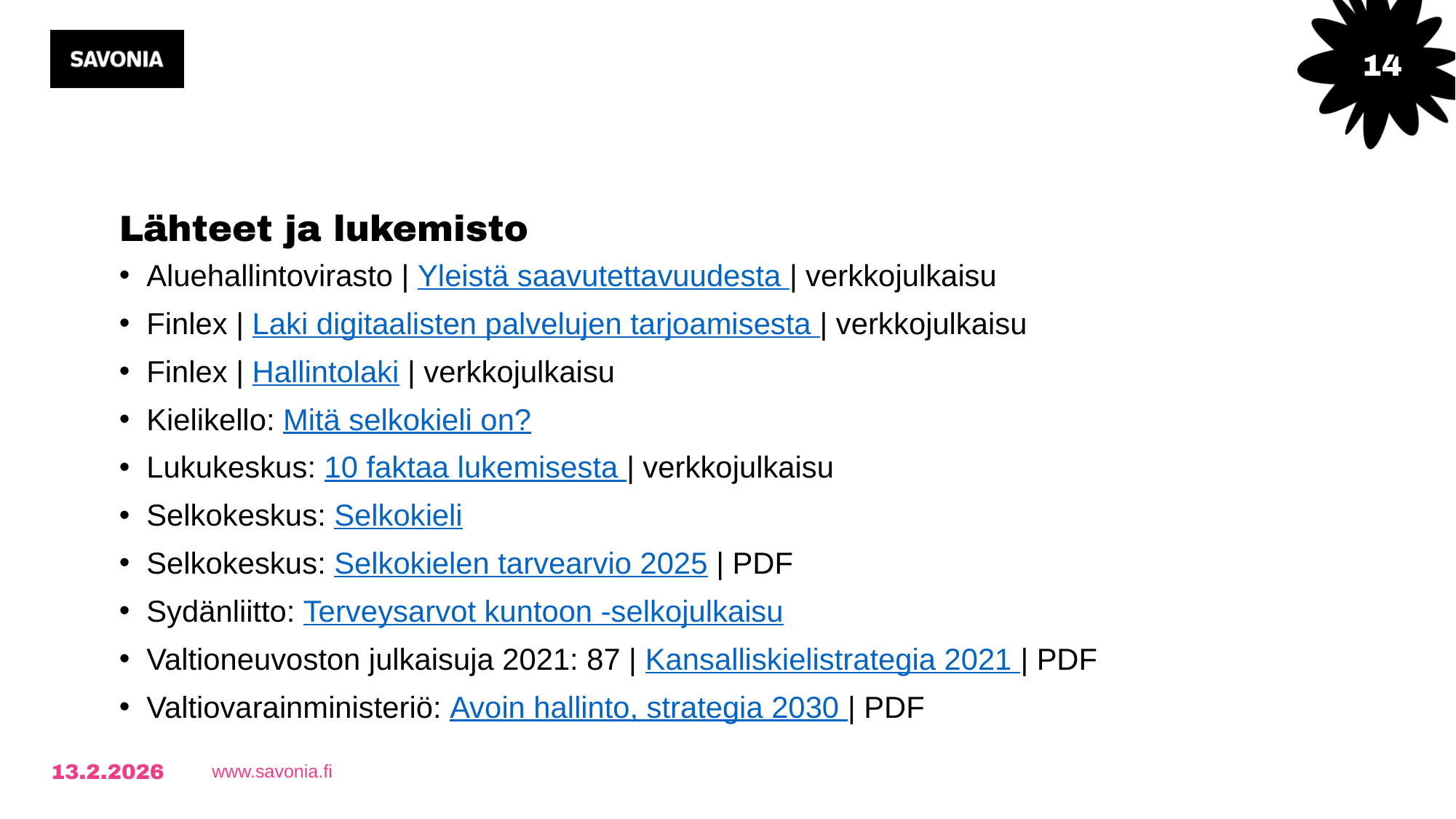

14
# Lähteet ja lukemisto
Aluehallintovirasto | Yleistä saavutettavuudesta | verkkojulkaisu
Finlex | Laki digitaalisten palvelujen tarjoamisesta | verkkojulkaisu
Finlex | Hallintolaki | verkkojulkaisu
Kielikello: Mitä selkokieli on?
Lukukeskus: 10 faktaa lukemisesta | verkkojulkaisu
Selkokeskus: Selkokieli
Selkokeskus: Selkokielen tarvearvio 2025 | PDF
Sydänliitto: Terveysarvot kuntoon -selkojulkaisu
Valtioneuvoston julkaisuja 2021: 87 | Kansalliskielistrategia 2021 | PDF
Valtiovarainministeriö: Avoin hallinto, strategia 2030 | PDF

13.2.2026
www.savonia.fi